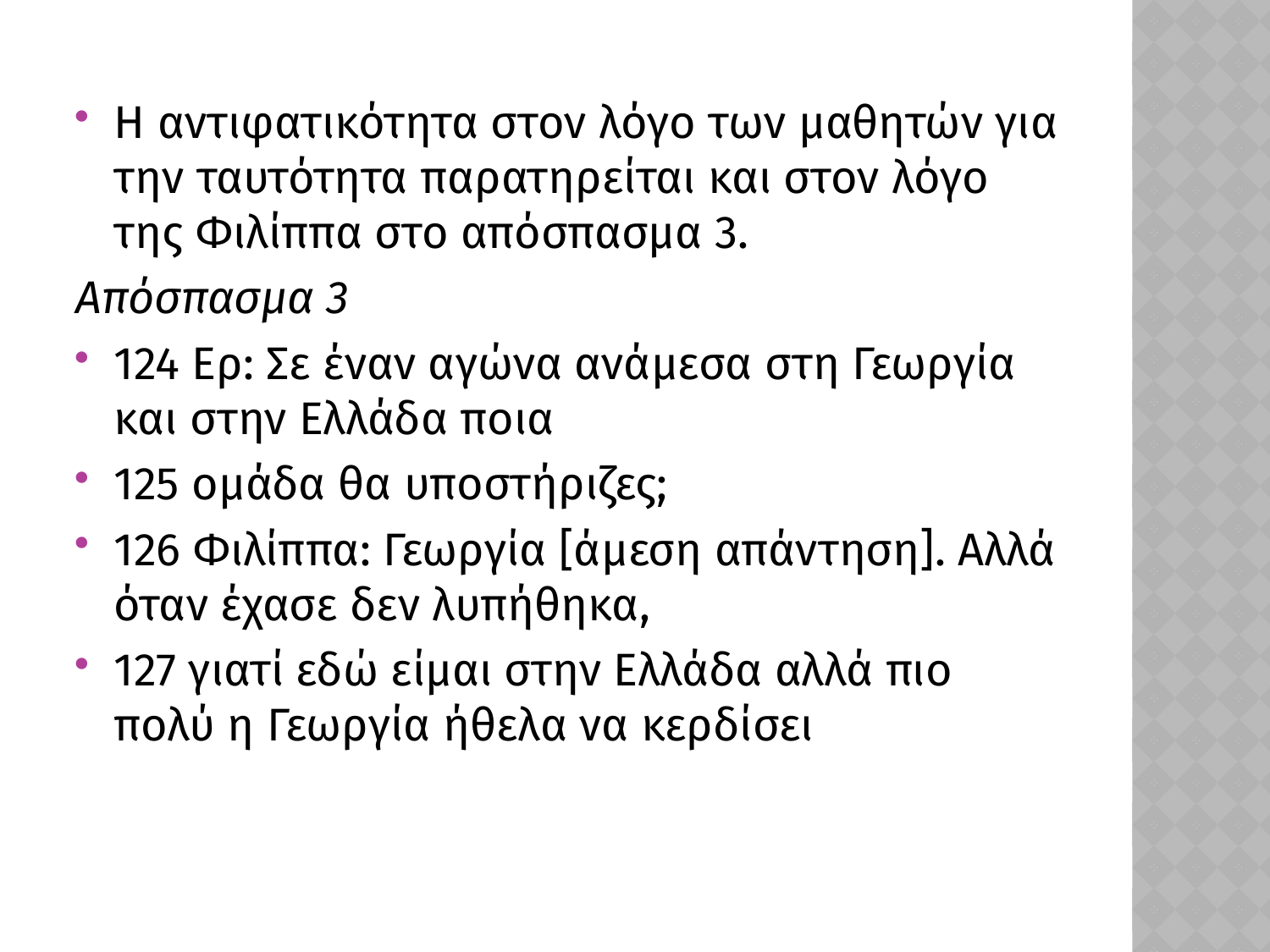

Η αντιφατικότητα στον λόγο των μαθητών για την ταυτότητα παρατηρείται και στον λόγο της Φιλίππα στο απόσπασμα 3.
Απόσπασμα 3
124 Ερ: Σε έναν αγώνα ανάμεσα στη Γεωργία και στην Ελλάδα ποια
125 ομάδα θα υποστήριζες;
126 Φιλίππα: Γεωργία [άμεση απάντηση]. Αλλά όταν έχασε δεν λυπήθηκα,
127 γιατί εδώ είμαι στην Ελλάδα αλλά πιο πολύ η Γεωργία ήθελα να κερδίσει